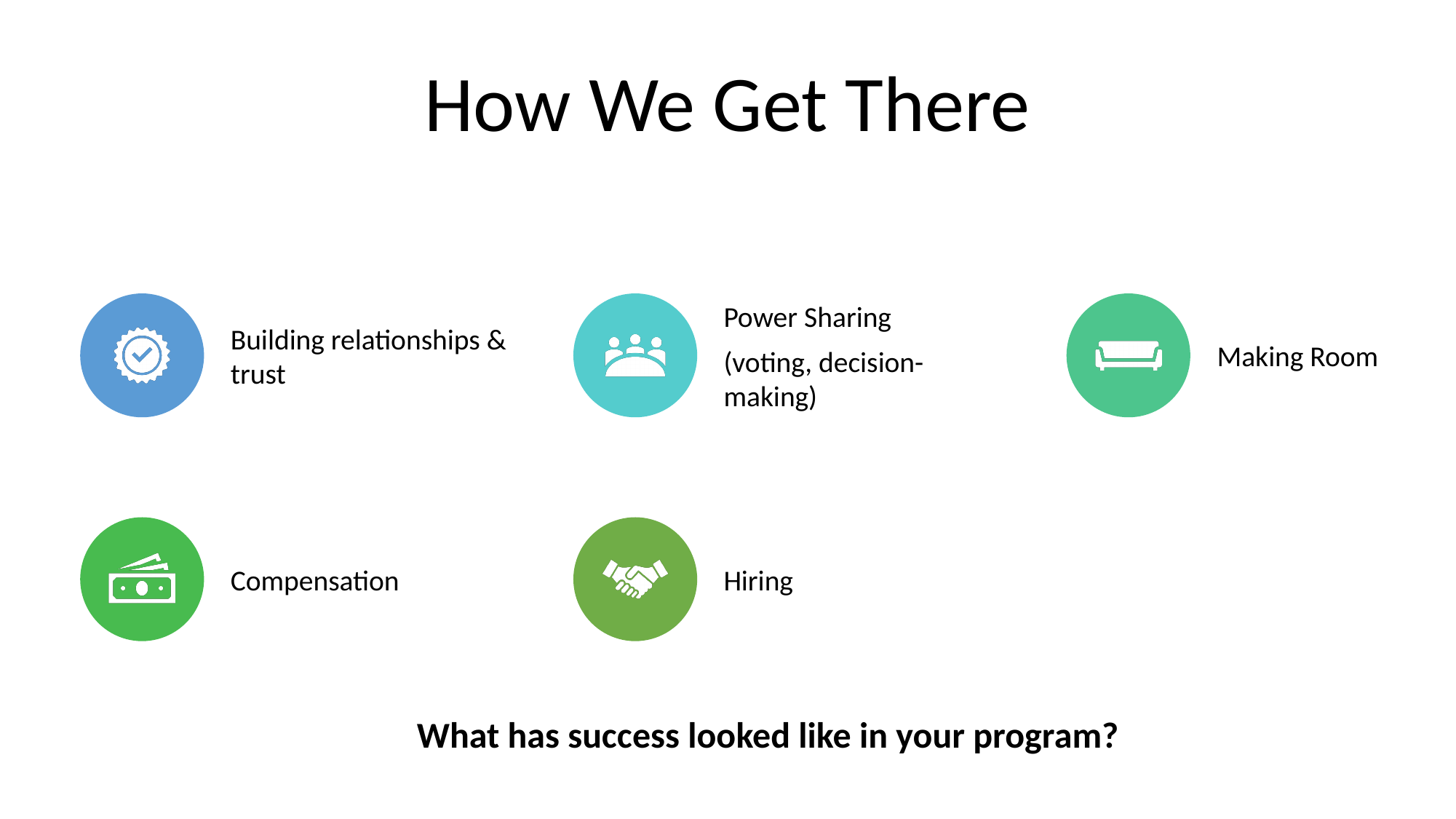

# How We Get There
Building relationships & trust
Power Sharing
(voting, decision-making)
Making Room
Compensation
Hiring
What has success looked like in your program?